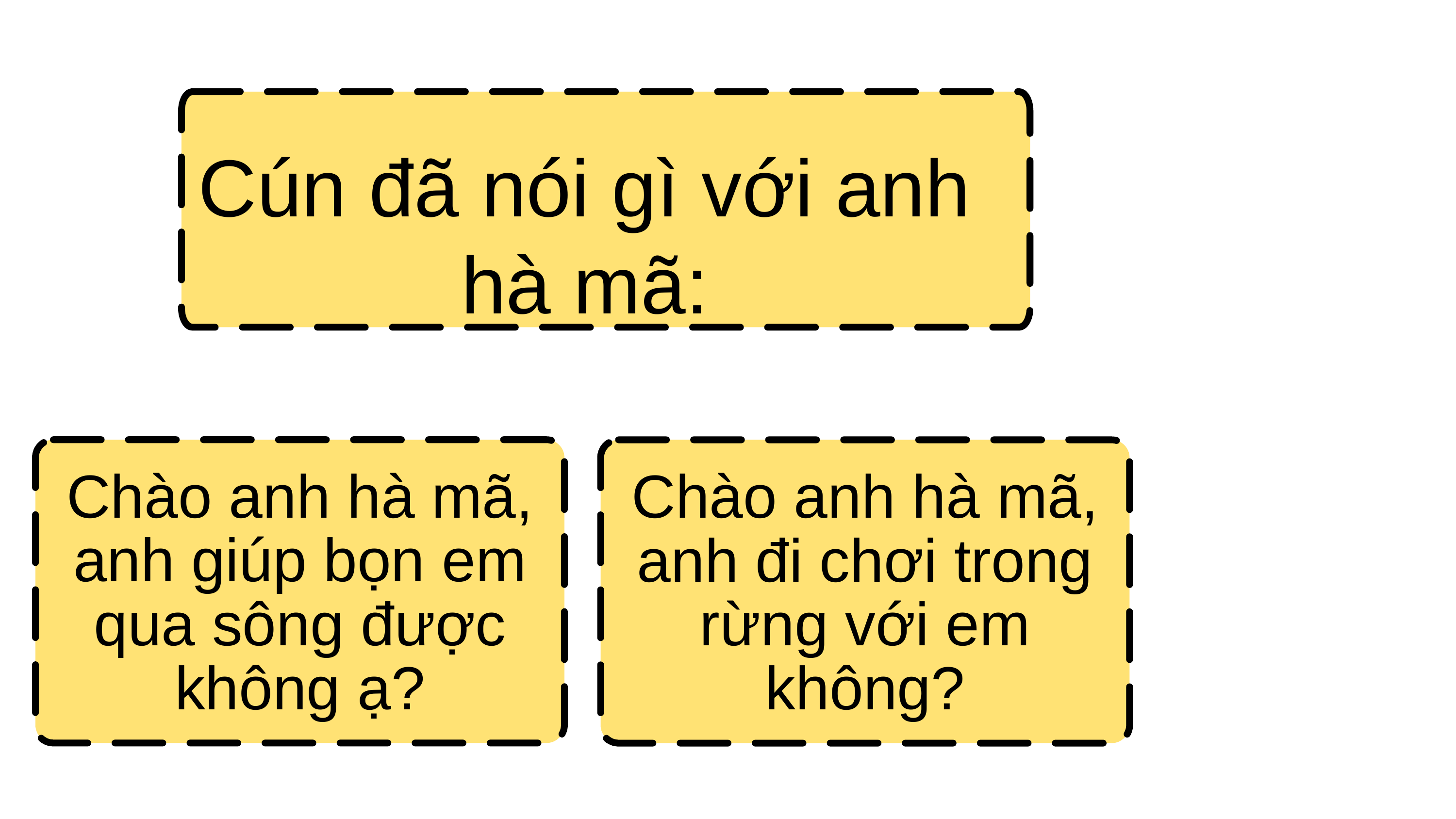

Cún đã nói gì với anh hà mã:

Chào anh hà mã, anh giúp bọn em qua sông được không ạ?
Chào anh hà mã, anh đi chơi trong rừng với em không?